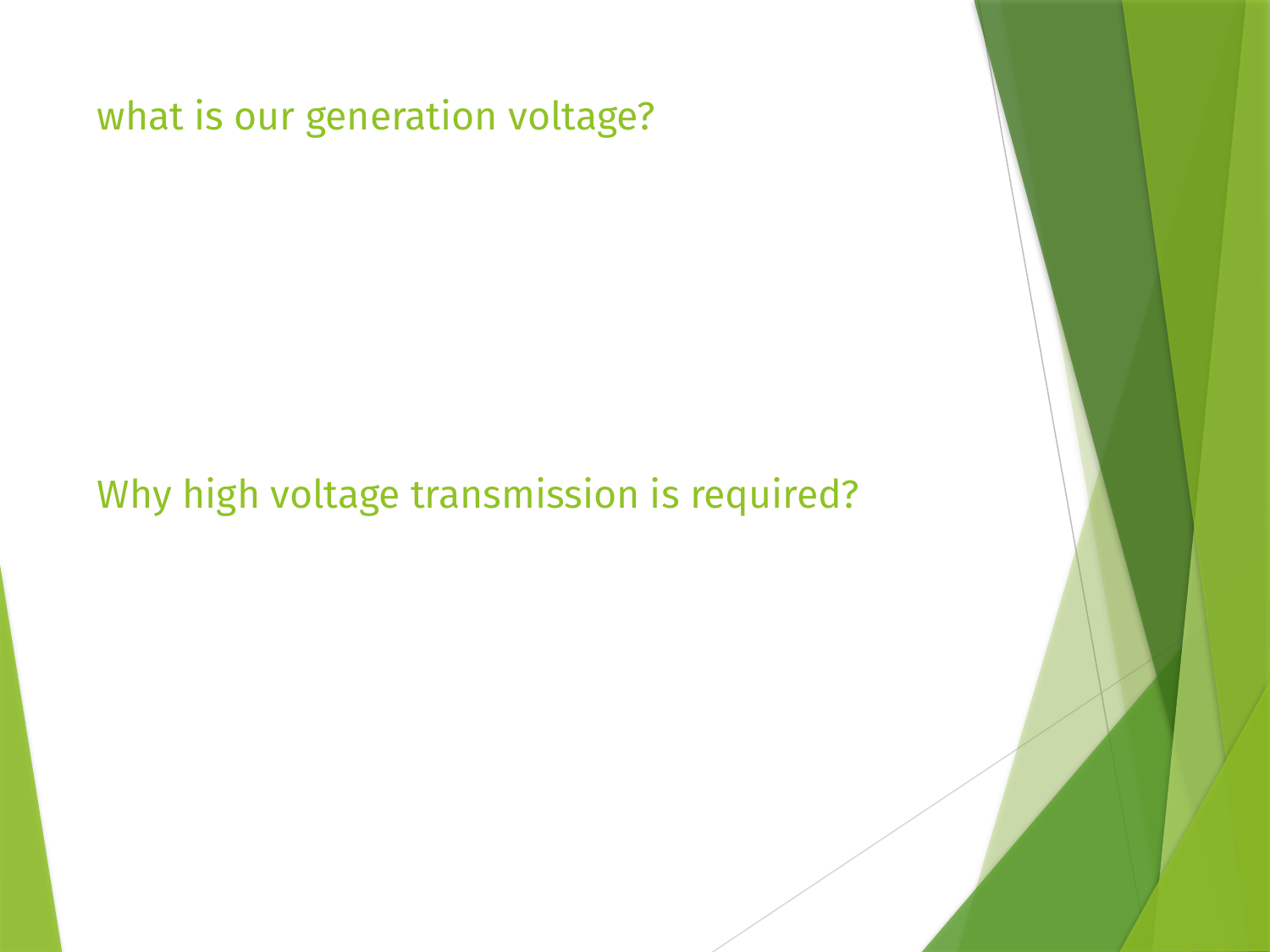

# what is our generation voltage? Why high voltage transmission is required?